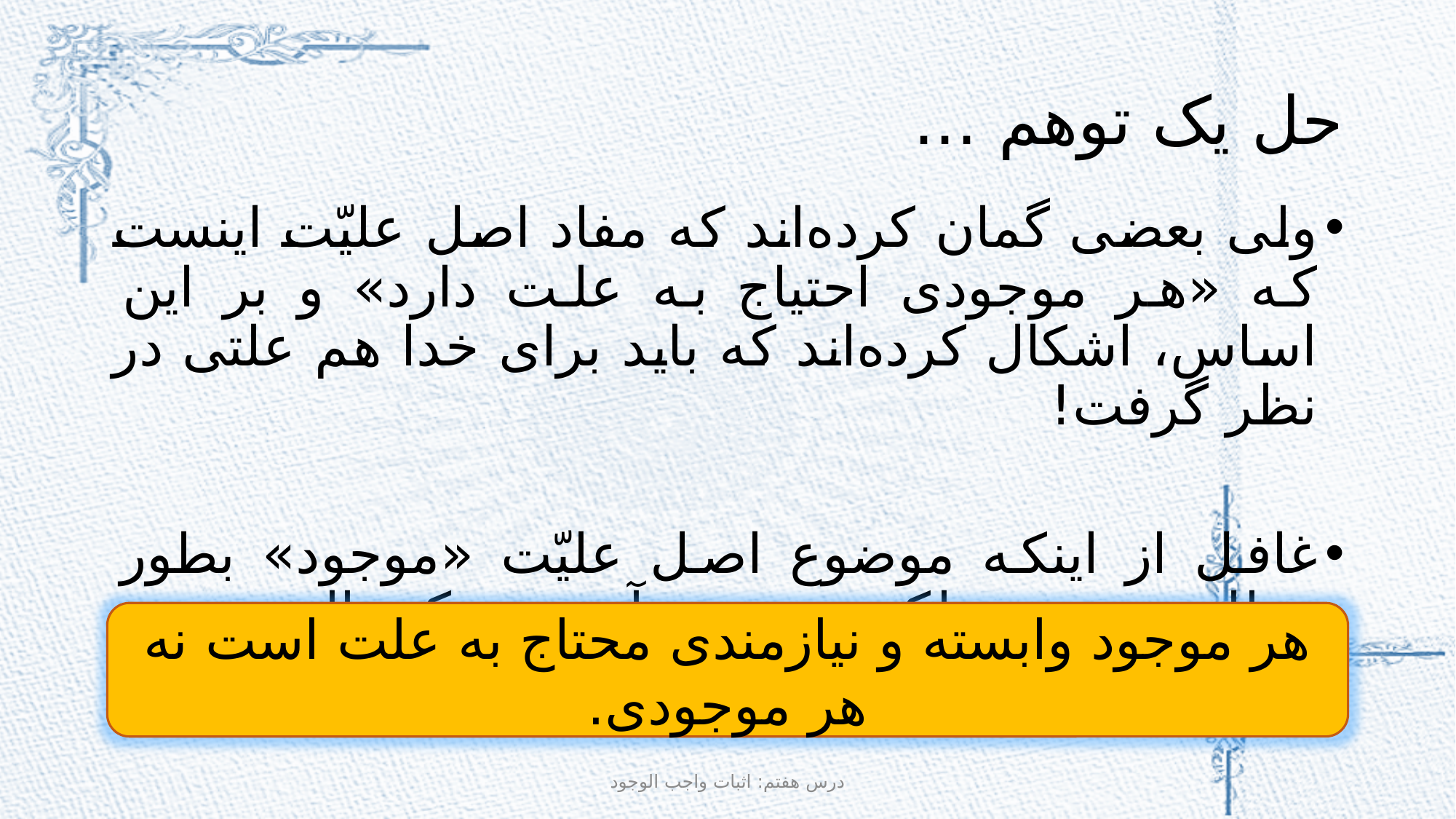

# حل یک توهم ...
ولى بعضى گمان كرده‌اند كه مفاد اصل عليّت اينست كه «هر موجودى احتياج به علت دارد» و بر اين اساس، اشكال كرده‌اند كه بايد براى خدا هم علتى در نظر گرفت!

غافل از اينكه موضوع اصل عليّت «موجود» بطور مطلق نيست بلكه موضوع آن «ممكن الوجود» و «معلول» است، و به ديگر سخن:
هر موجود وابسته و نيازمندى محتاج به علت است نه هر موجودى.
درس هفتم: اثبات واجب الوجود